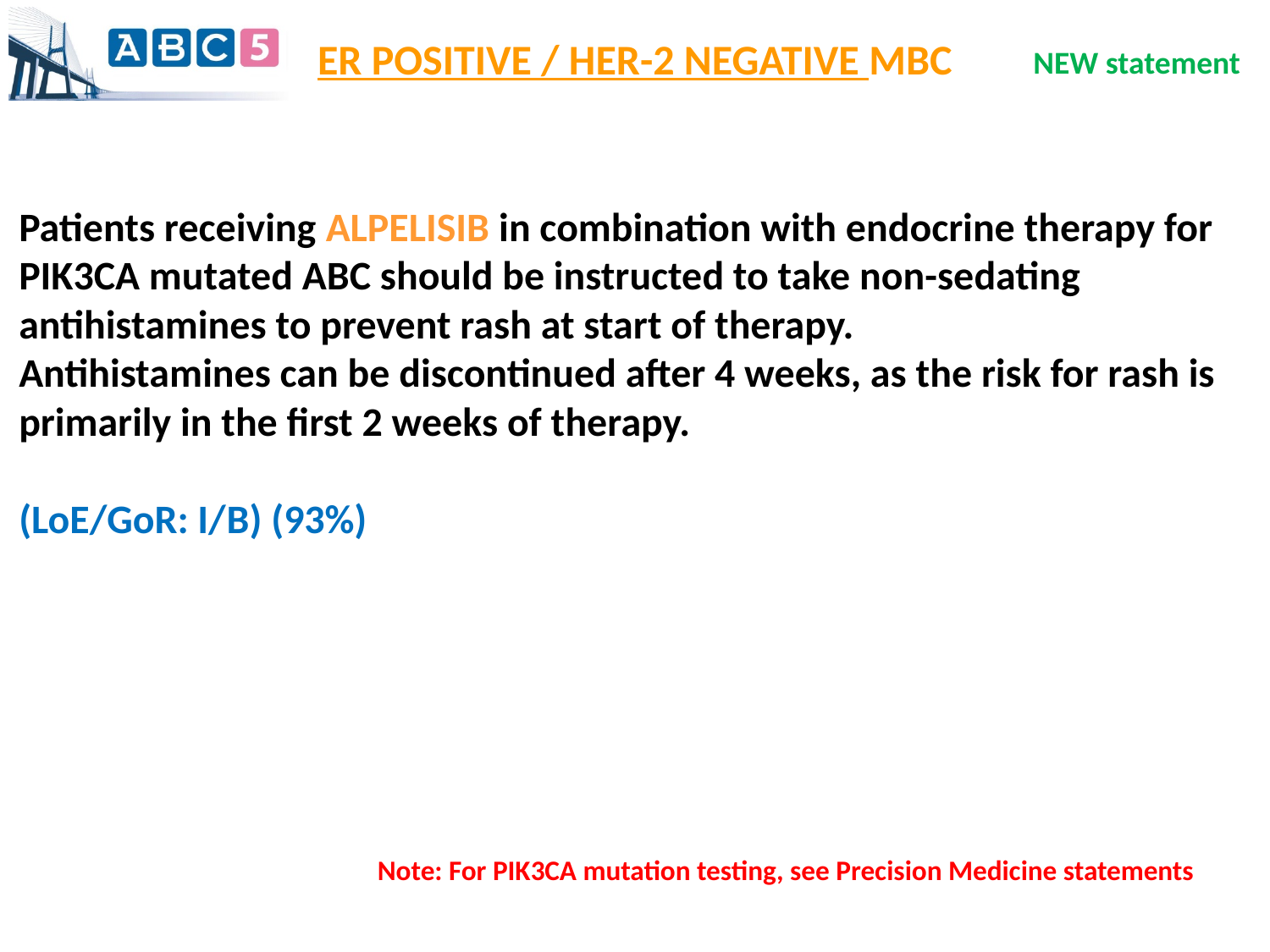

ER POSITIVE / HER-2 NEGATIVE MBC
NEW statement
Patients receiving ALPELISIB in combination with endocrine therapy for PIK3CA mutated ABC should be instructed to take non-sedating antihistamines to prevent rash at start of therapy.
Antihistamines can be discontinued after 4 weeks, as the risk for rash is primarily in the first 2 weeks of therapy.

(LoE/GoR: I/B) (93%)
Note: For PIK3CA mutation testing, see Precision Medicine statements